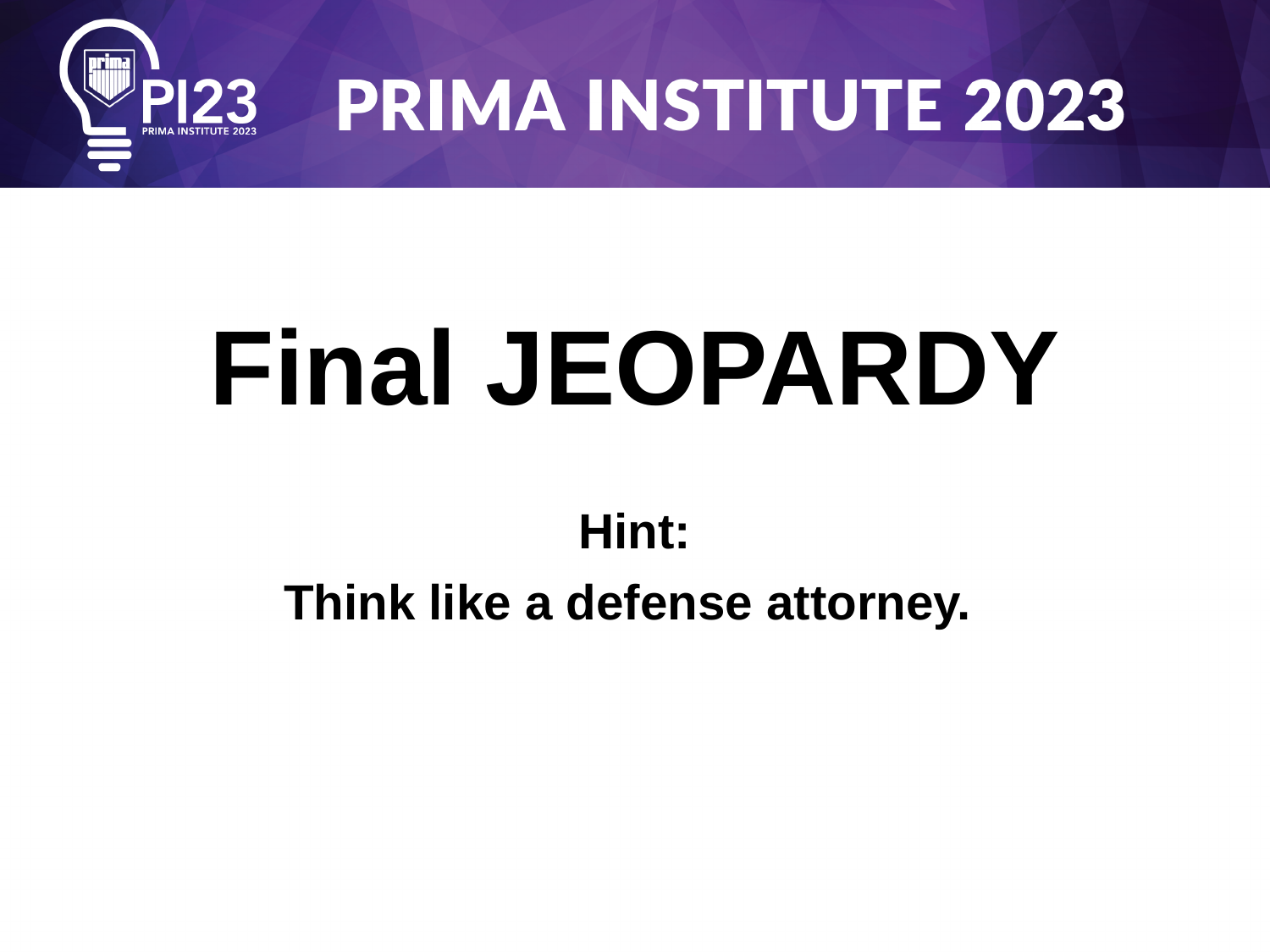

# Final JEOPARDY
Hint:
Think like a defense attorney.